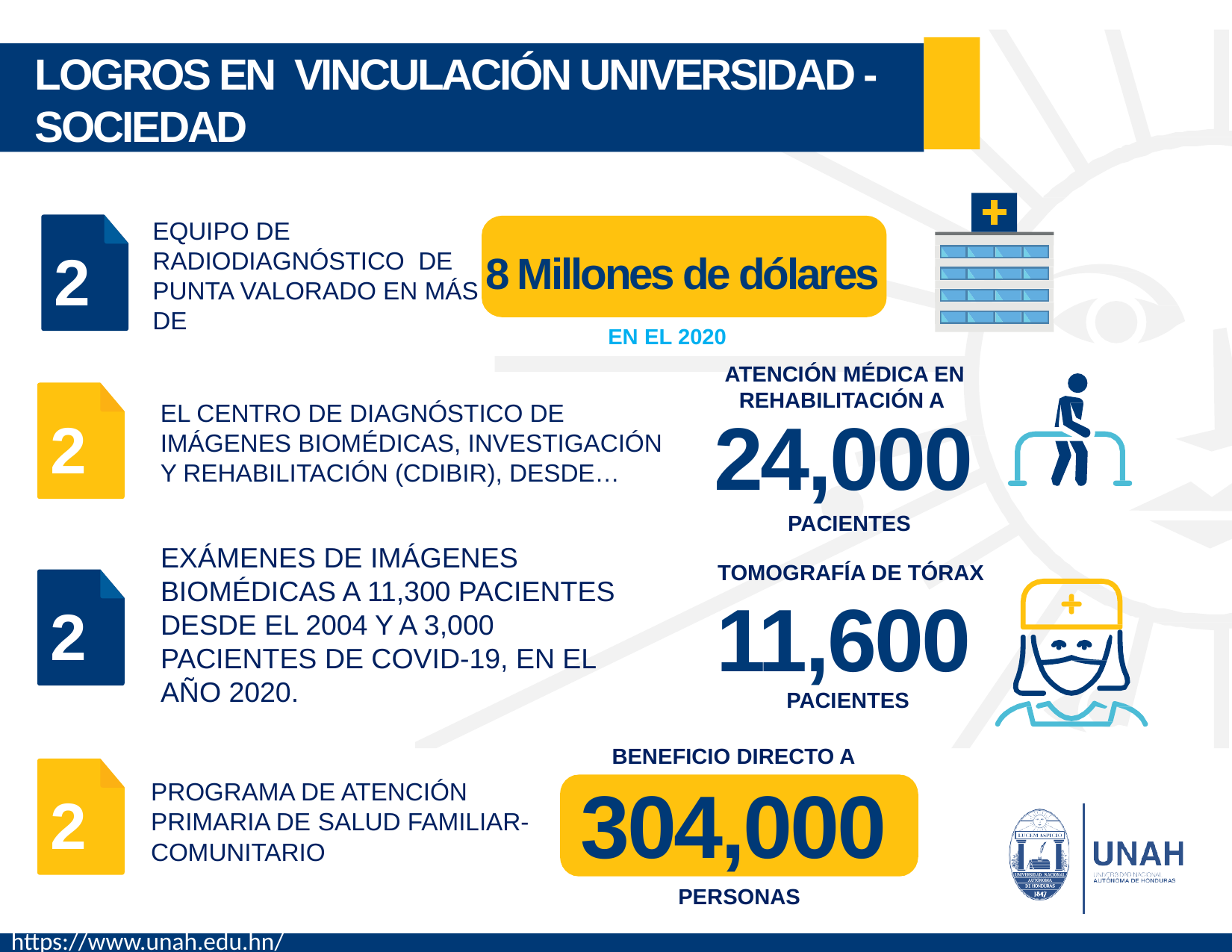

LOGROS EN  VINCULACIÓN UNIVERSIDAD -SOCIEDAD

EQUIPO DE RADIODIAGNÓSTICO  DE
PUNTA VALORADO EN MÁS DE

23

8 Millones de dólares

EN EL 2020

ATENCIÓN MÉDICA EN REHABILITACIÓN A

EL CENTRO DE DIAGNÓSTICO DE IMÁGENES BIOMÉDICAS, INVESTIGACIÓN Y REHABILITACIÓN (CDIBIR), DESDE…

24,000
24

PACIENTES

EXÁMENES DE IMÁGENES BIOMÉDICAS A 11,300 PACIENTES DESDE EL 2004 Y A 3,000 PACIENTES DE COVID-19, EN EL AÑO 2020.
TOMOGRAFÍA DE TÓRAX

11,600

25

PACIENTES

BENEFICIO DIRECTO A

304,000

PROGRAMA DE ATENCIÓN PRIMARIA DE SALUD FAMILIAR-COMUNITARIO
26

PERSONAS
https://www.unah.edu.hn/